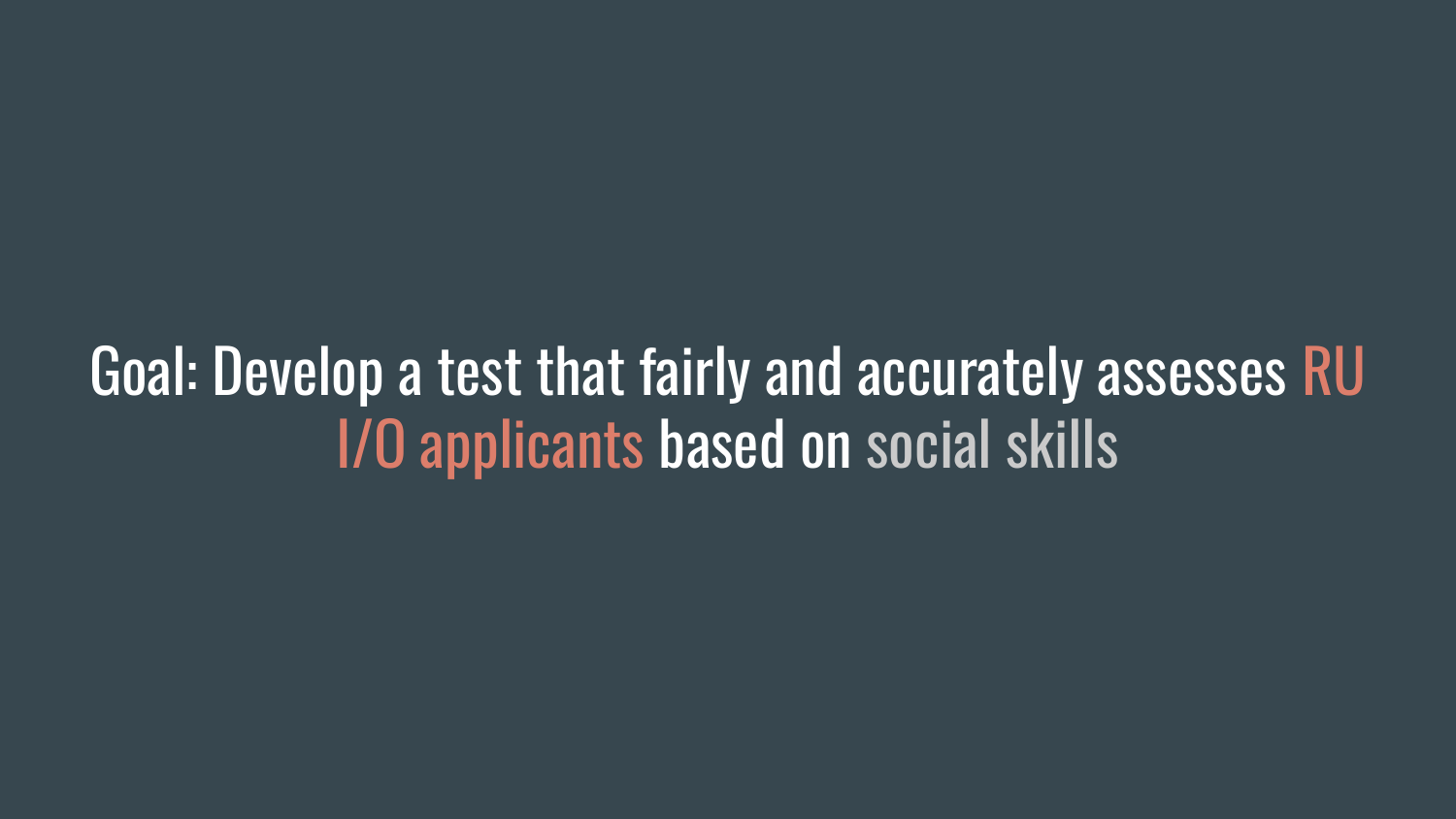

Goal: Develop a test that fairly and accurately assesses RU I/O applicants based on social skills